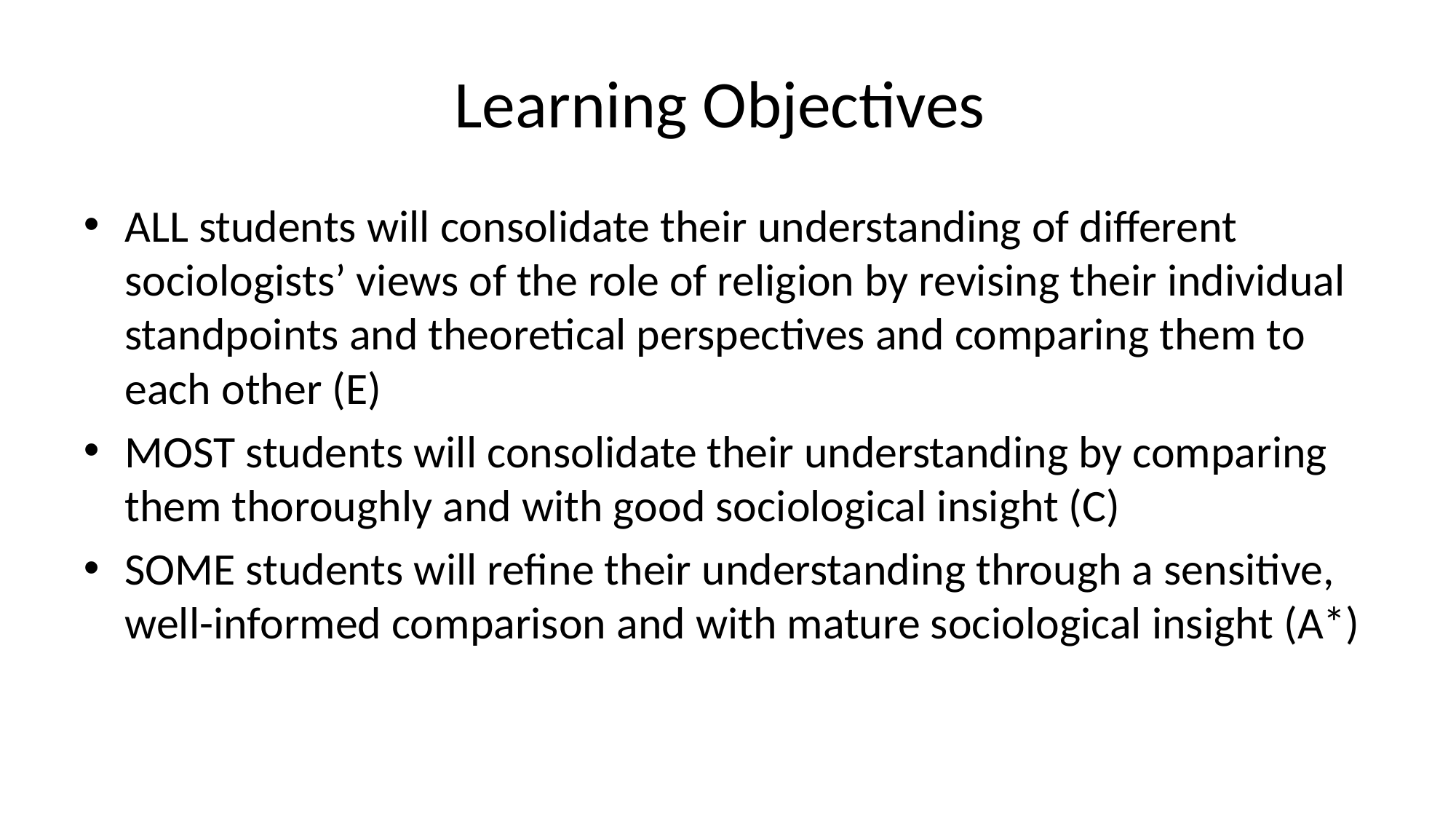

# Learning Objectives
ALL students will consolidate their understanding of different sociologists’ views of the role of religion by revising their individual standpoints and theoretical perspectives and comparing them to each other (E)
MOST students will consolidate their understanding by comparing them thoroughly and with good sociological insight (C)
SOME students will refine their understanding through a sensitive, well-informed comparison and with mature sociological insight (A*)